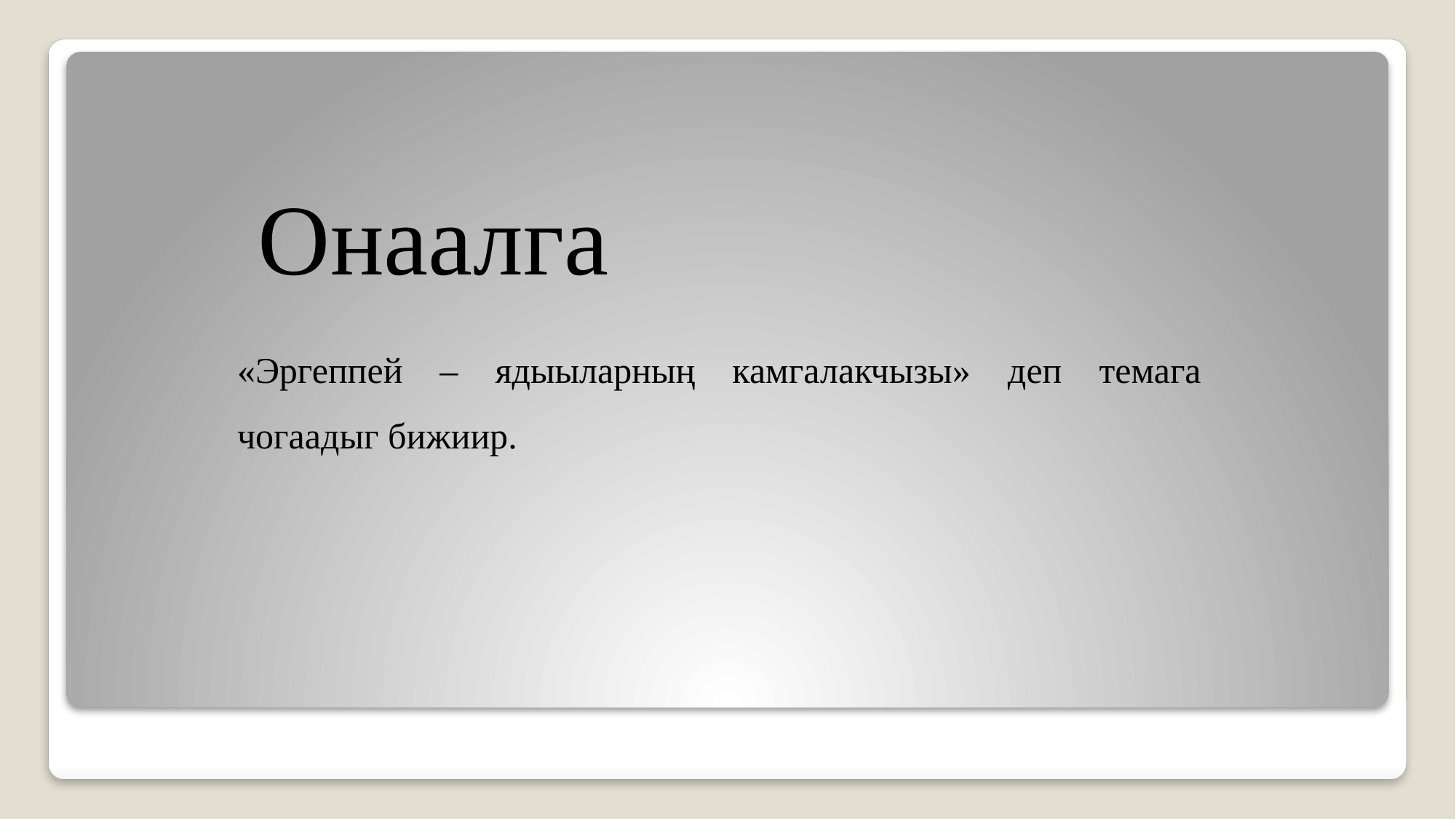

Онаалга
«Эргеппей – ядыыларның камгалакчызы» деп темага чогаадыг бижиир.